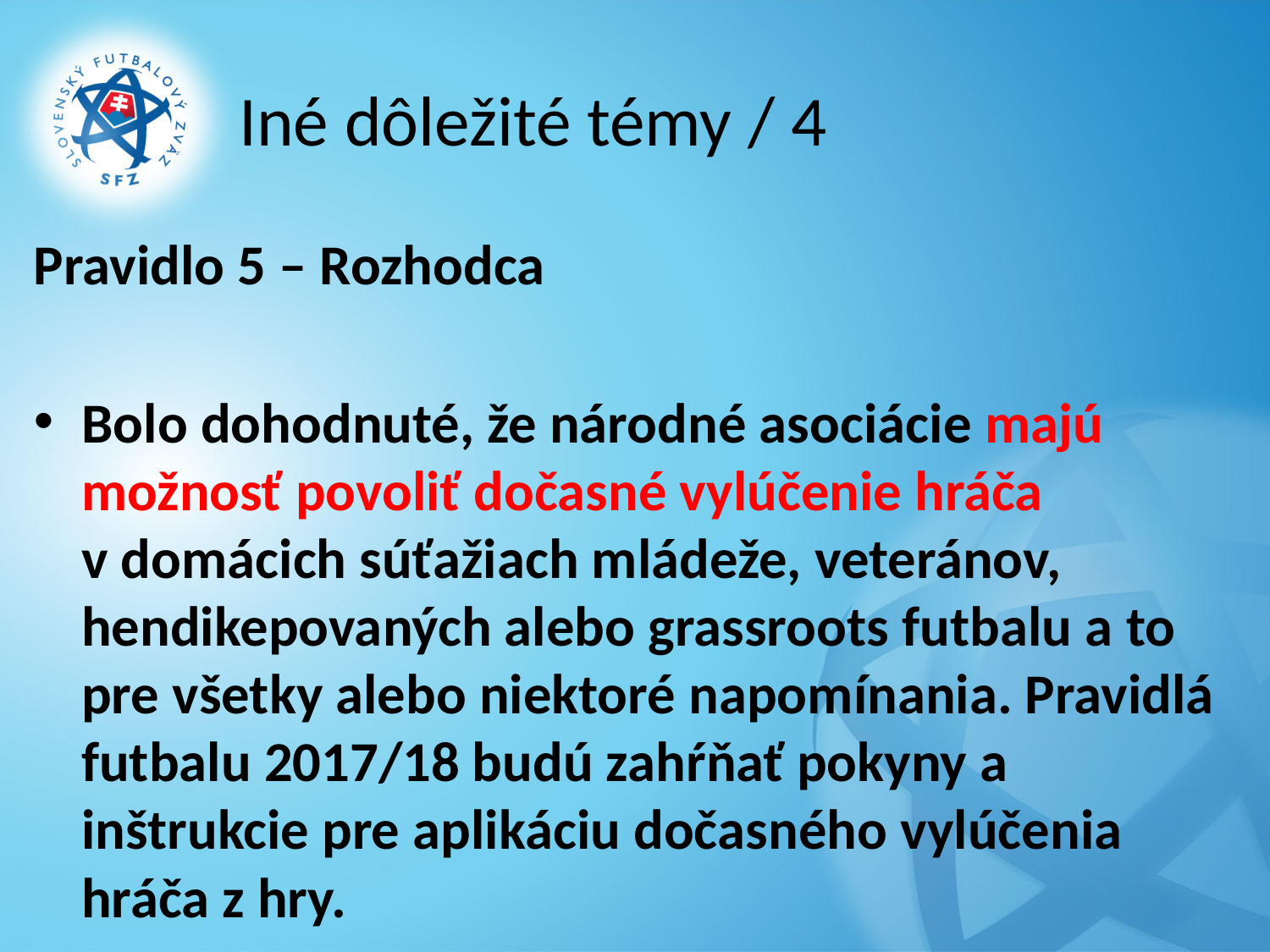

# Iné dôležité témy / 4
Pravidlo 5 – Rozhodca

Bolo dohodnuté, že národné asociácie majú možnosť povoliť dočasné vylúčenie hráča v domácich súťažiach mládeže, veteránov, hendikepovaných alebo grassroots futbalu a to pre všetky alebo niektoré napomínania. Pravidlá futbalu 2017/18 budú zahŕňať pokyny a inštrukcie pre aplikáciu dočasného vylúčenia hráča z hry.